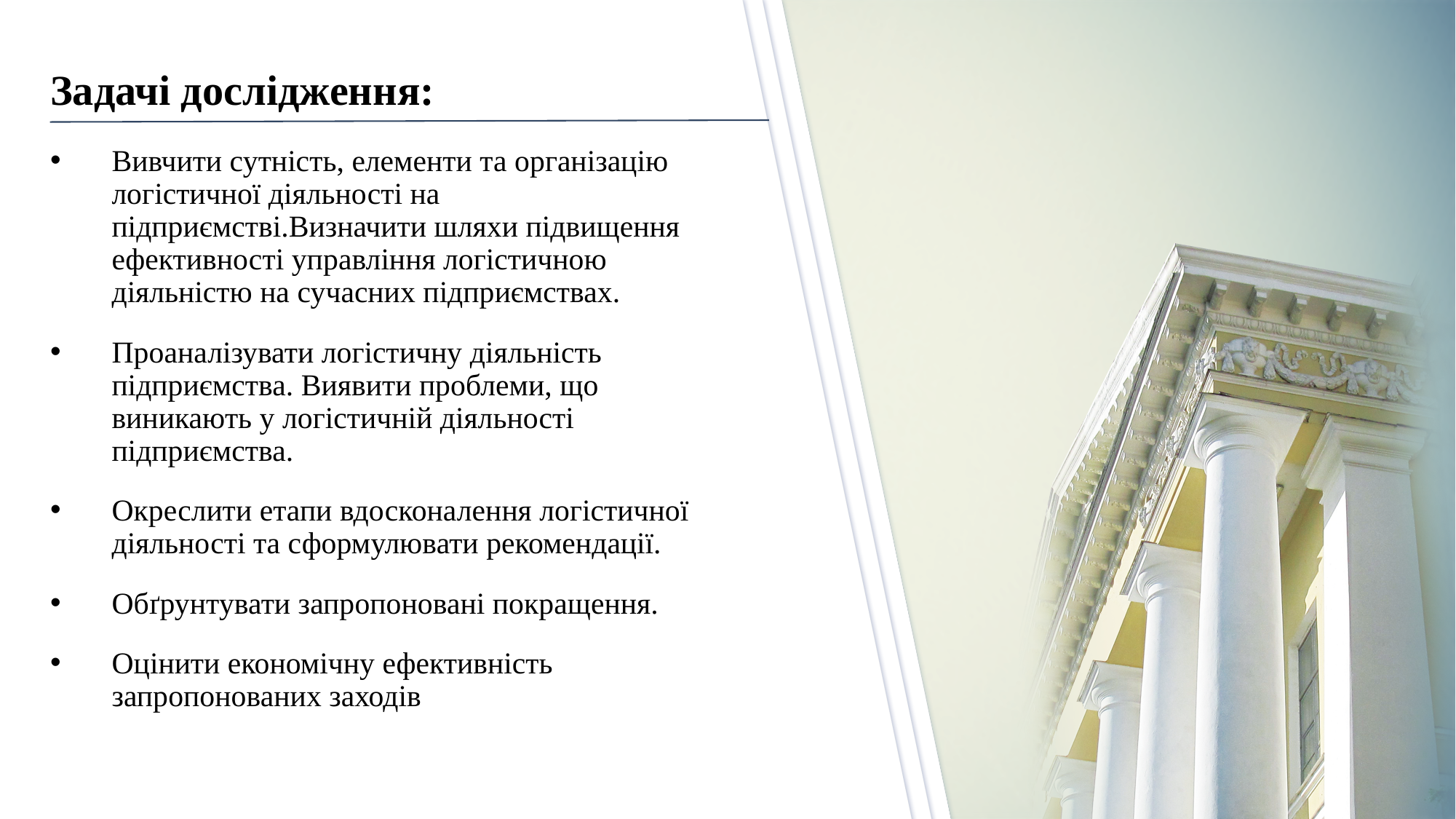

# Задачі дослідження:
Вивчити сутність, елементи та організацію логістичної діяльності на підприємстві.Визначити шляхи підвищення ефективності управління логістичною діяльністю на сучасних підприємствах.
Проаналізувати логістичну діяльність підприємства. Виявити проблеми, що виникають у логістичній діяльності підприємства.
Окреслити етапи вдосконалення логістичної діяльності та сформулювати рекомендації.
Обґрунтувати запропоновані покращення.
Оцінити економічну ефективність запропонованих заходів